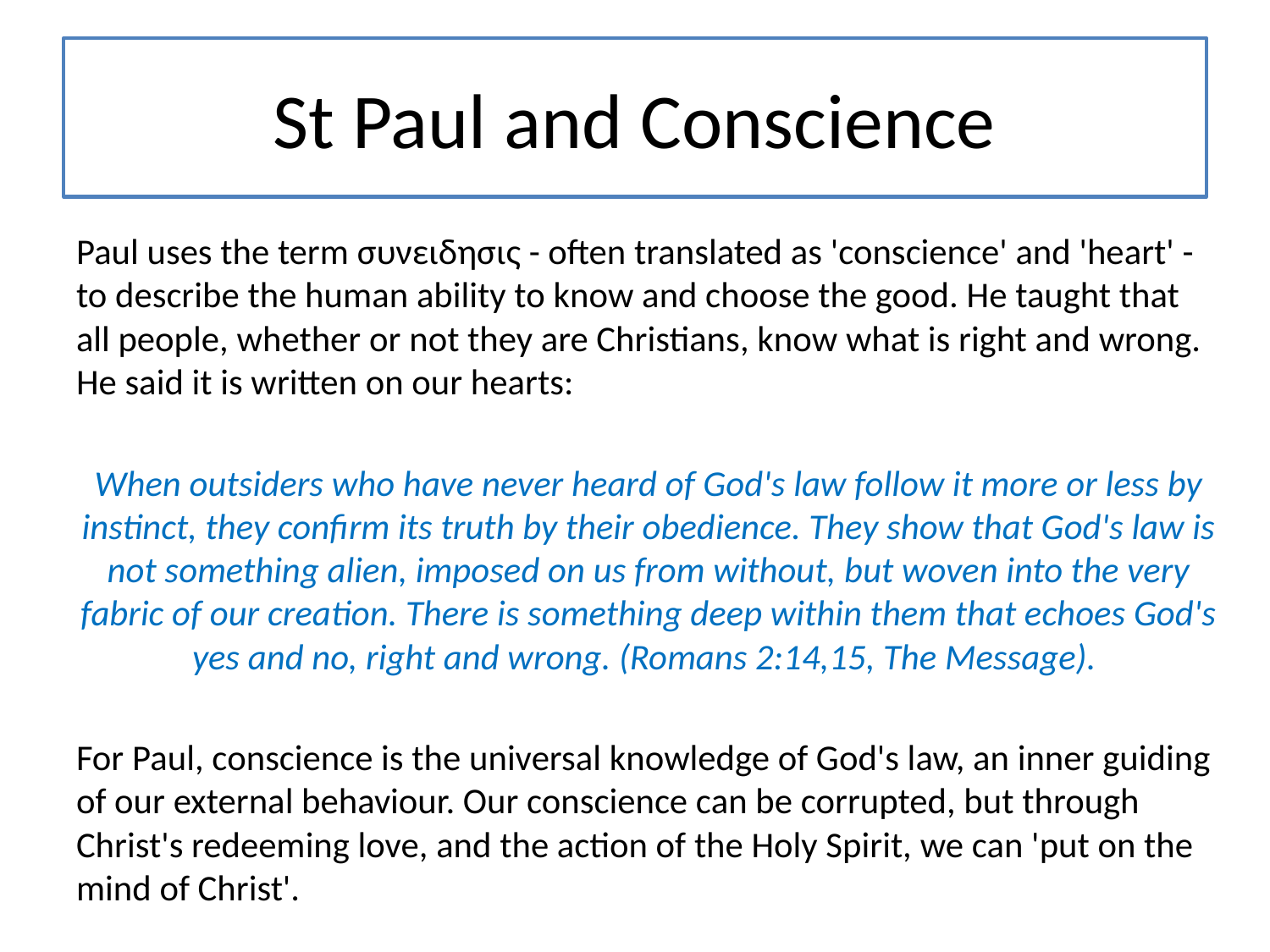

# St Paul and Conscience
Paul uses the term συνειδησις - often translated as 'conscience' and 'heart' - to describe the human ability to know and choose the good. He taught that all people, whether or not they are Christians, know what is right and wrong. He said it is written on our hearts:

When outsiders who have never heard of God's law follow it more or less by instinct, they confirm its truth by their obedience. They show that God's law is not something alien, imposed on us from without, but woven into the very fabric of our creation. There is something deep within them that echoes God's yes and no, right and wrong. (Romans 2:14,15, The Message).

For Paul, conscience is the universal knowledge of God's law, an inner guiding of our external behaviour. Our conscience can be corrupted, but through Christ's redeeming love, and the action of the Holy Spirit, we can 'put on the mind of Christ'.